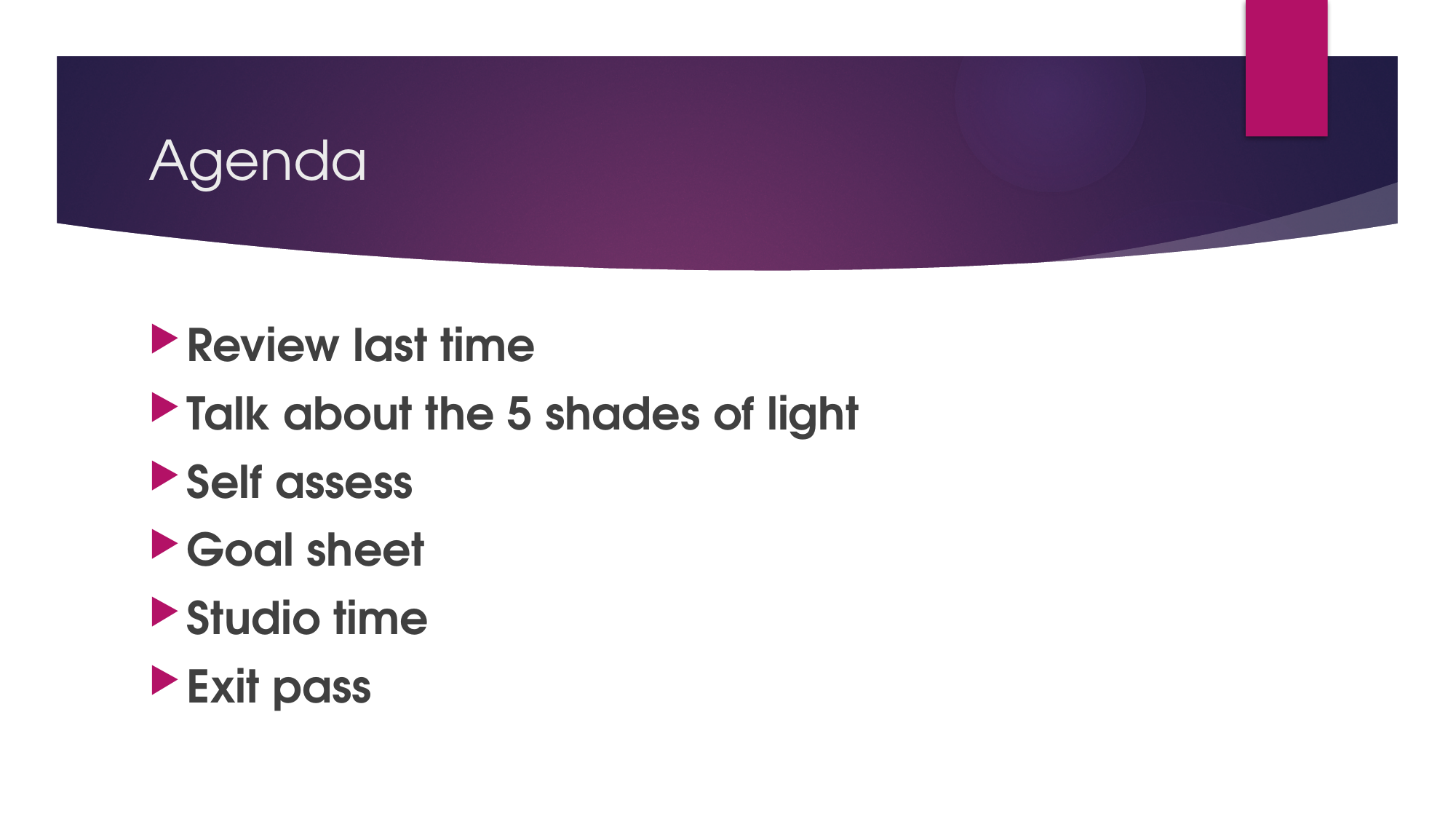

# Agenda
Review last time
Talk about the 5 shades of light
Self assess
Goal sheet
Studio time
Exit pass